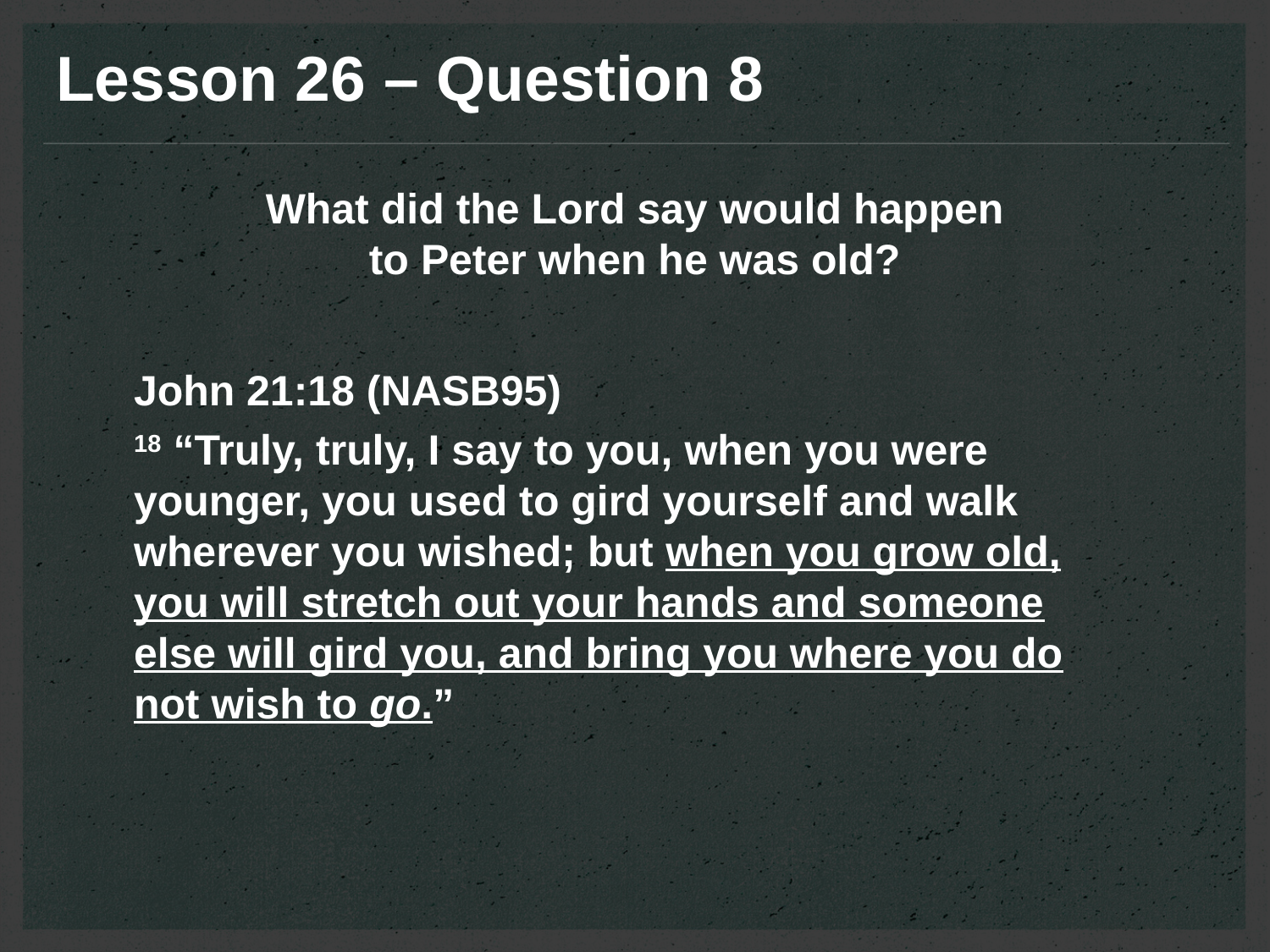

Lesson 26 – Question 8
What did the Lord say would happen
to Peter when he was old?
John 21:18 (NASB95)
18 “Truly, truly, I say to you, when you were younger, you used to gird yourself and walk wherever you wished; but when you grow old, you will stretch out your hands and someone else will gird you, and bring you where you do not wish to go.”